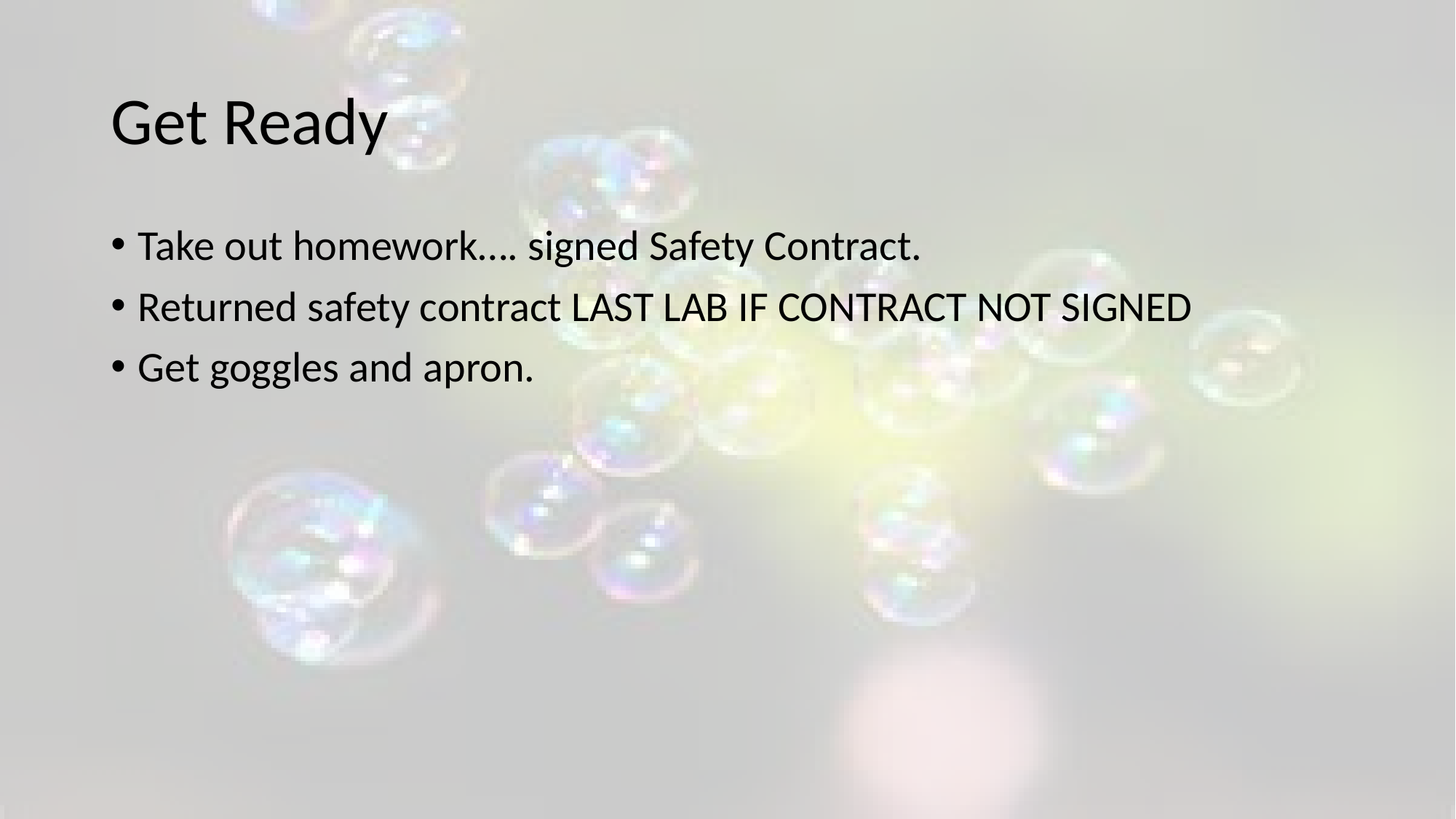

# Get Ready
Take out homework…. signed Safety Contract.
Returned safety contract LAST LAB IF CONTRACT NOT SIGNED
Get goggles and apron.